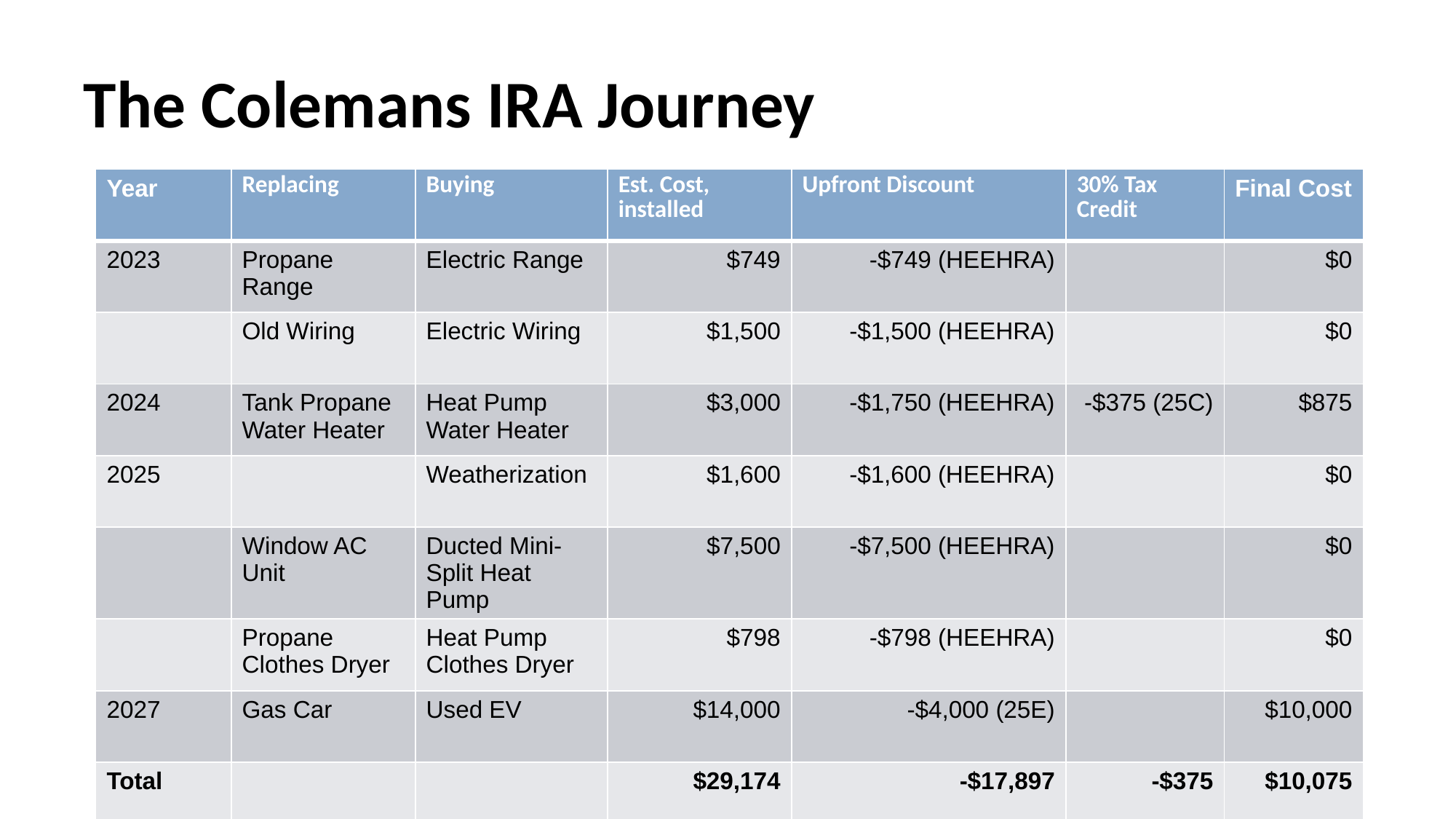

# The Colemans IRA Journey
| Year | Replacing | Buying | Est. Cost, installed | Upfront Discount | 30% Tax Credit | Final Cost |
| --- | --- | --- | --- | --- | --- | --- |
| 2023 | Propane Range | Electric Range | $749 | -$749 (HEEHRA) |  | $0 |
|  | Old Wiring | Electric Wiring | $1,500 | -$1,500 (HEEHRA) |  | $0 |
| 2024 | Tank Propane Water Heater | Heat Pump Water Heater | $3,000 | -$1,750 (HEEHRA) | -$375 (25C) | $875 |
| 2025 |  | Weatherization | $1,600 | -$1,600 (HEEHRA) |  | $0 |
|  | Window AC Unit | Ducted Mini-Split Heat Pump | $7,500 | -$7,500 (HEEHRA) |  | $0 |
|  | Propane Clothes Dryer | Heat Pump Clothes Dryer | $798 | -$798 (HEEHRA) |  | $0 |
| 2027 | Gas Car | Used EV | $14,000 | -$4,000 (25E) |  | $10,000 |
| Total |  |  | $29,174 | -$17,897 | -$375 | $10,075 |